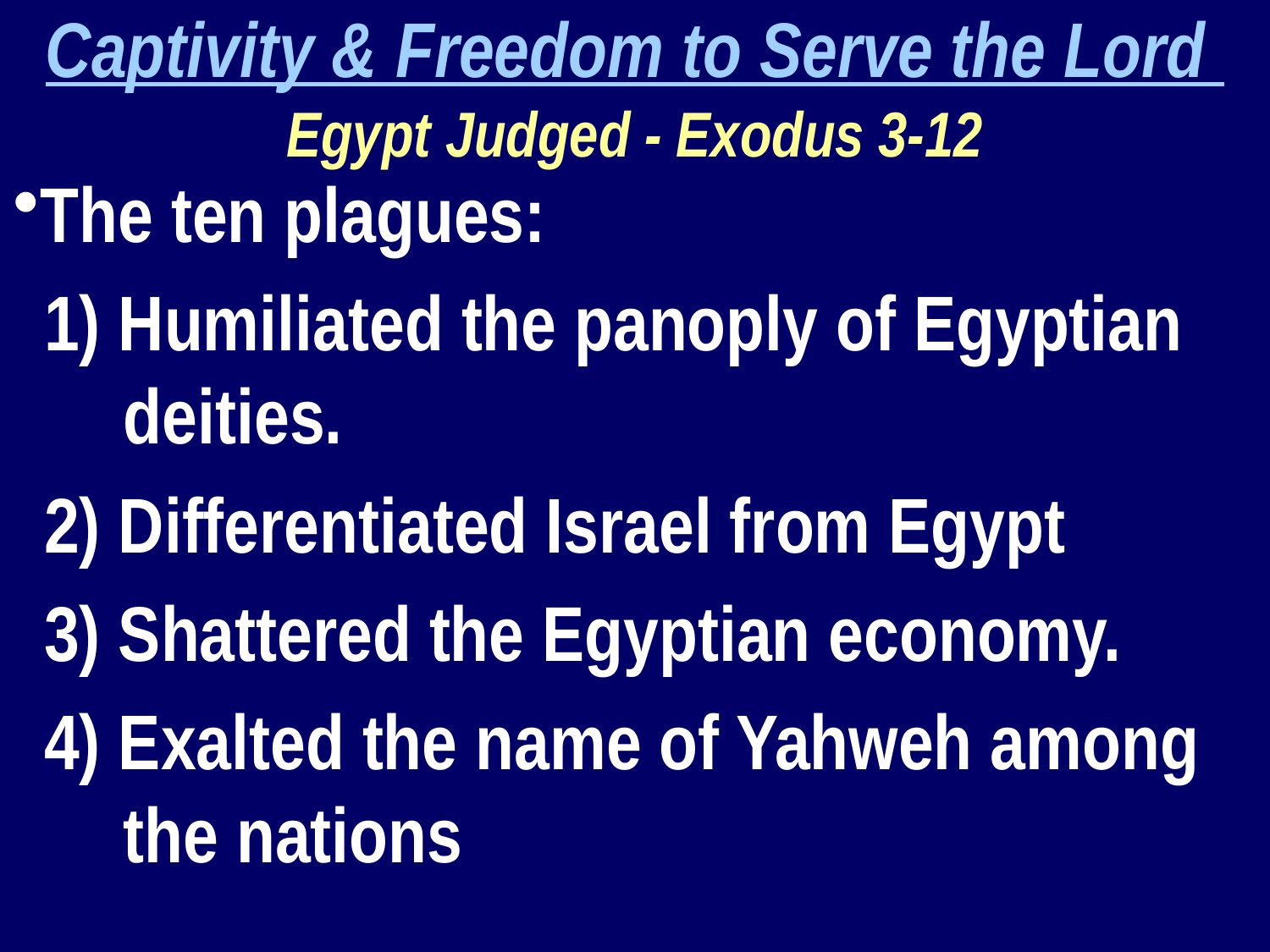

Captivity & Freedom to Serve the Lord
Egypt Judged - Exodus 3-12
The ten plagues:
1) Humiliated the panoply of Egyptian deities.
2) Differentiated Israel from Egypt
3) Shattered the Egyptian economy.
4) Exalted the name of Yahweh among the nations